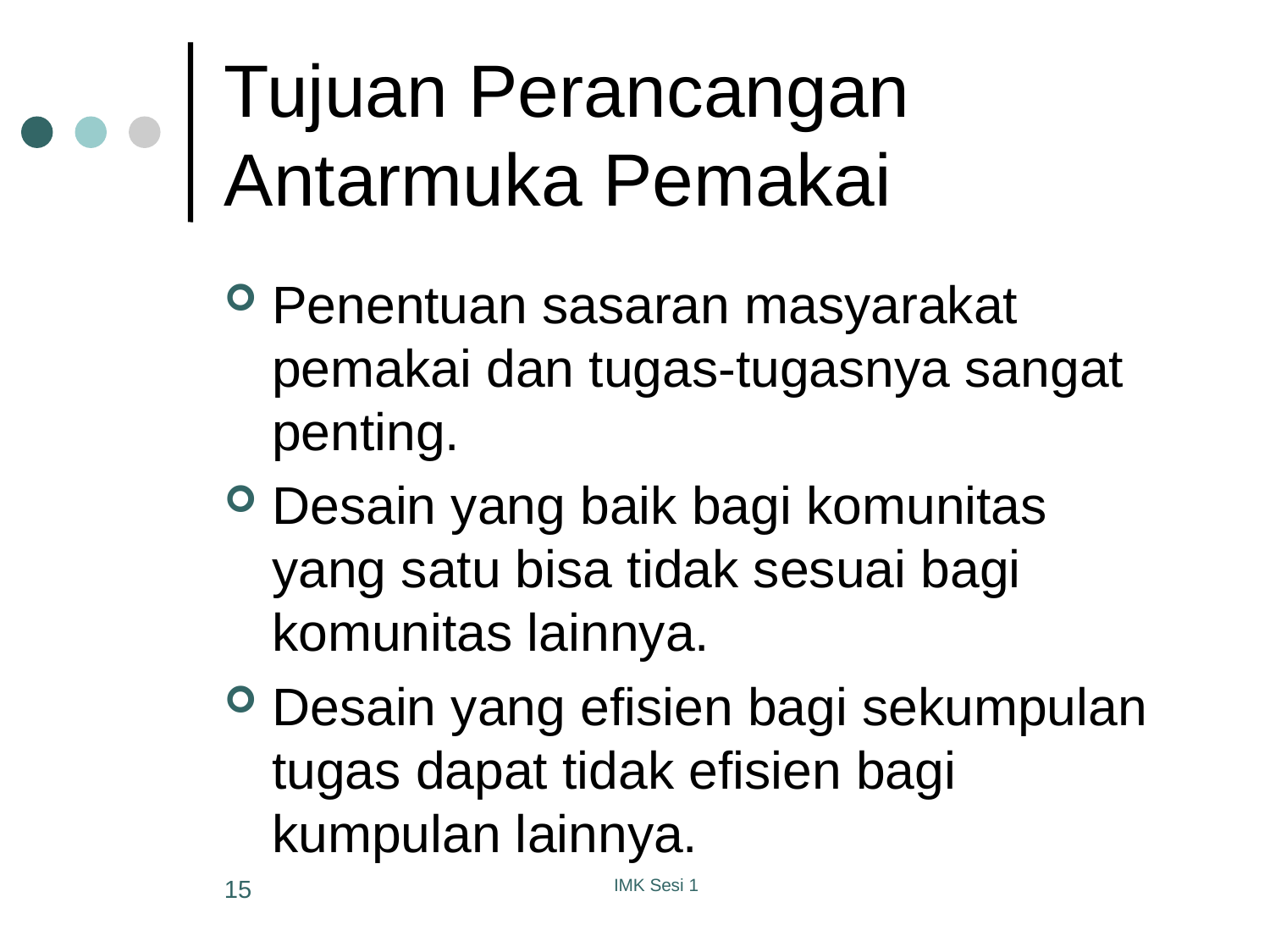

# Tujuan Perancangan Antarmuka Pemakai
Penentuan sasaran masyarakat pemakai dan tugas-tugasnya sangat penting.
Desain yang baik bagi komunitas yang satu bisa tidak sesuai bagi komunitas lainnya.
Desain yang efisien bagi sekumpulan tugas dapat tidak efisien bagi kumpulan lainnya.
15
IMK Sesi 1